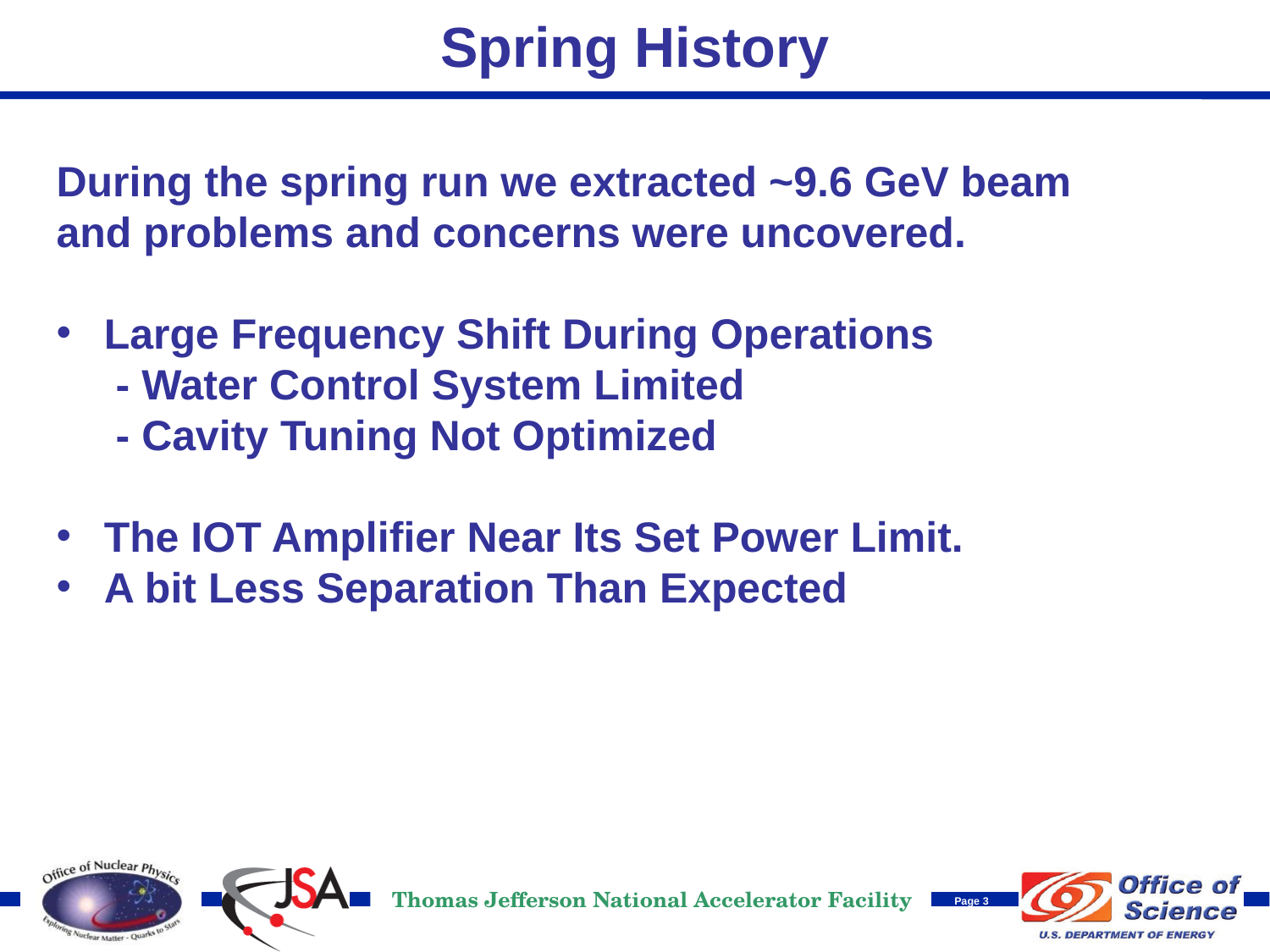

# Spring History

During the spring run we extracted ~9.6 GeV beam
and problems and concerns were uncovered.

Large Frequency Shift During Operations
     - Water Control System Limited
     - Cavity Tuning Not Optimized

The IOT Amplifier Near Its Set Power Limit.
A bit Less Separation Than Expected